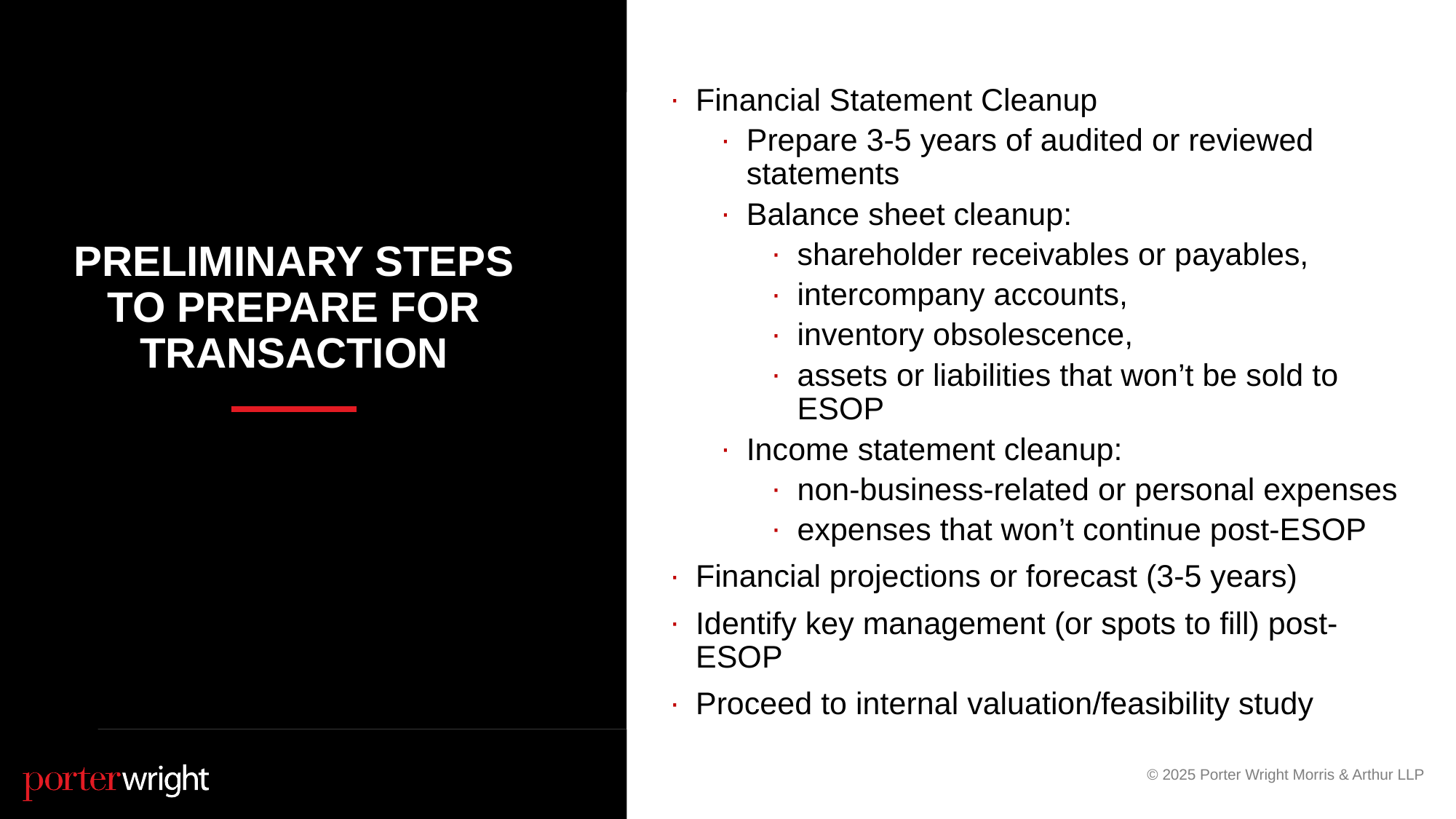

Financial Statement Cleanup
Prepare 3-5 years of audited or reviewed statements
Balance sheet cleanup:
shareholder receivables or payables,
intercompany accounts,
inventory obsolescence,
assets or liabilities that won’t be sold to ESOP
Income statement cleanup:
non-business-related or personal expenses
expenses that won’t continue post-ESOP
Financial projections or forecast (3-5 years)
Identify key management (or spots to fill) post-ESOP
Proceed to internal valuation/feasibility study
# Preliminary steps to prepare for transaction